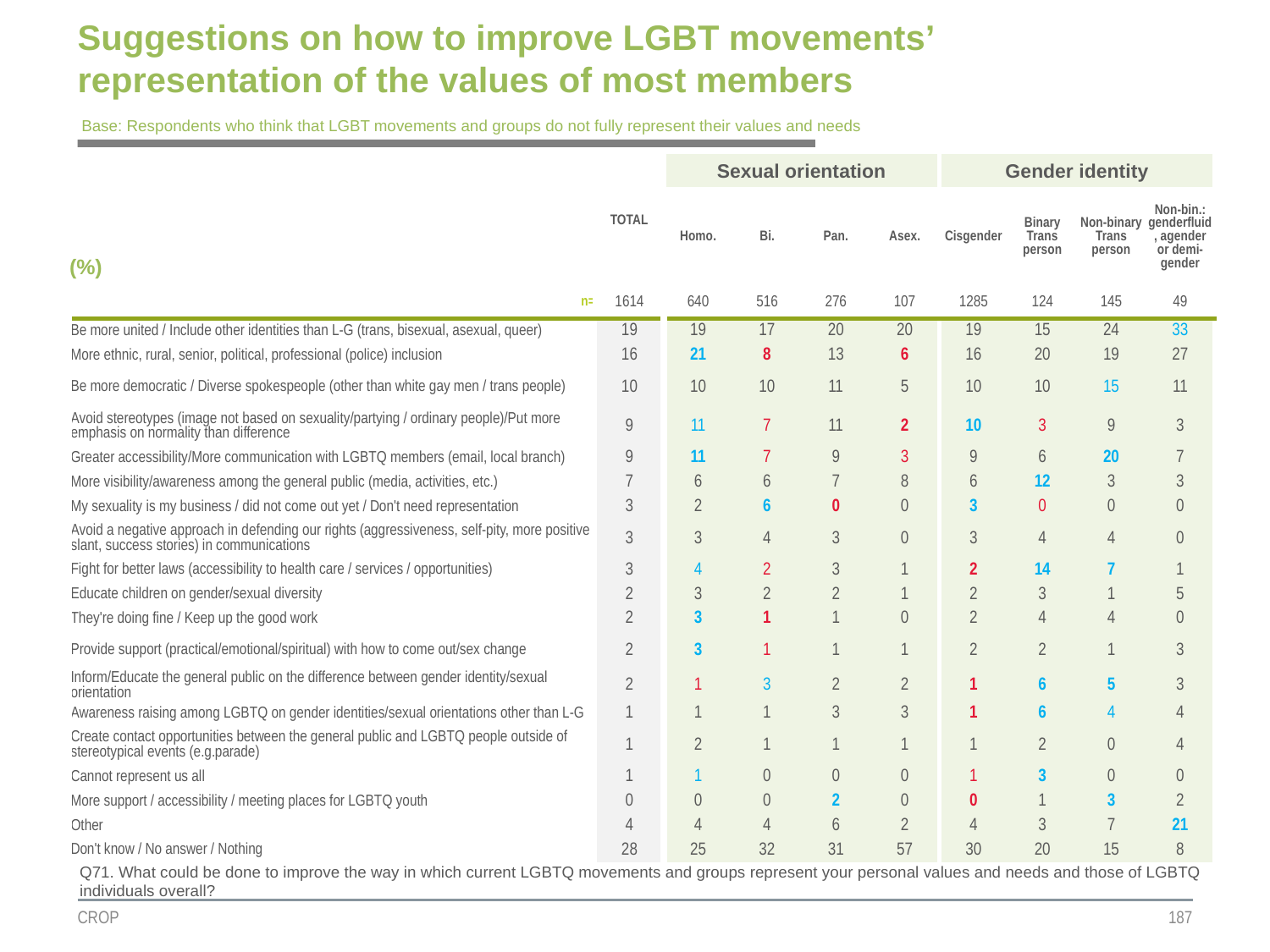

# Suggestions on how to improve LGBT movements’ representation of the values of most members
Base: Respondents who think that LGBT movements and groups do not fully represent their values and needs
|  | TOTAL | Sexual orientation |  |  |  | Gender identity |  |  |  |
| --- | --- | --- | --- | --- | --- | --- | --- | --- | --- |
| (%) |  | Homo. | Bi. | Pan. | Asex. | Cisgender | Binary Trans person | Non-binary Trans person | Non-bin.: genderfluid, agender or demi-gender |
| n= | 1614 | 640 | 516 | 276 | 107 | 1285 | 124 | 145 | 49 |
| Be more united / Include other identities than L-G (trans, bisexual, asexual, queer) | 19 | 19 | 17 | 20 | 20 | 19 | 15 | 24 | 33 |
| More ethnic, rural, senior, political, professional (police) inclusion | 16 | 21 | 8 | 13 | 6 | 16 | 20 | 19 | 27 |
| Be more democratic / Diverse spokespeople (other than white gay men / trans people) | 10 | 10 | 10 | 11 | 5 | 10 | 10 | 15 | 11 |
| Avoid stereotypes (image not based on sexuality/partying / ordinary people)/Put more emphasis on normality than difference | 9 | 11 | 7 | 11 | 2 | 10 | 3 | 9 | 3 |
| Greater accessibility/More communication with LGBTQ members (email, local branch) | 9 | 11 | 7 | 9 | 3 | 9 | 6 | 20 | 7 |
| More visibility/awareness among the general public (media, activities, etc.) | 7 | 6 | 6 | 7 | 8 | 6 | 12 | 3 | 3 |
| My sexuality is my business / did not come out yet / Don't need representation | 3 | 2 | 6 | 0 | 0 | 3 | 0 | 0 | 0 |
| Avoid a negative approach in defending our rights (aggressiveness, self-pity, more positive slant, success stories) in communications | 3 | 3 | 4 | 3 | 0 | 3 | 4 | 4 | 0 |
| Fight for better laws (accessibility to health care / services / opportunities) | 3 | 4 | 2 | 3 | 1 | 2 | 14 | 7 | 1 |
| Educate children on gender/sexual diversity | 2 | 3 | 2 | 2 | 1 | 2 | 3 | 1 | 5 |
| They're doing fine / Keep up the good work | 2 | 3 | 1 | 1 | 0 | 2 | 4 | 4 | 0 |
| Provide support (practical/emotional/spiritual) with how to come out/sex change | 2 | 3 | 1 | 1 | 1 | 2 | 2 | 1 | 3 |
| Inform/Educate the general public on the difference between gender identity/sexual orientation | 2 | 1 | 3 | 2 | 2 | 1 | 6 | 5 | 3 |
| Awareness raising among LGBTQ on gender identities/sexual orientations other than L-G | 1 | 1 | 1 | 3 | 3 | 1 | 6 | 4 | 4 |
| Create contact opportunities between the general public and LGBTQ people outside of stereotypical events (e.g.parade) | 1 | 2 | 1 | 1 | 1 | 1 | 2 | 0 | 4 |
| Cannot represent us all | 1 | 1 | 0 | 0 | 0 | 1 | 3 | 0 | 0 |
| More support / accessibility / meeting places for LGBTQ youth | 0 | 0 | 0 | 2 | 0 | 0 | 1 | 3 | 2 |
| Other | 4 | 4 | 4 | 6 | 2 | 4 | 3 | 7 | 21 |
| Don't know / No answer / Nothing | 28 | 25 | 32 | 31 | 57 | 30 | 20 | 15 | 8 |
Q71. What could be done to improve the way in which current LGBTQ movements and groups represent your personal values and needs and those of LGBTQ individuals overall?
CROP
187